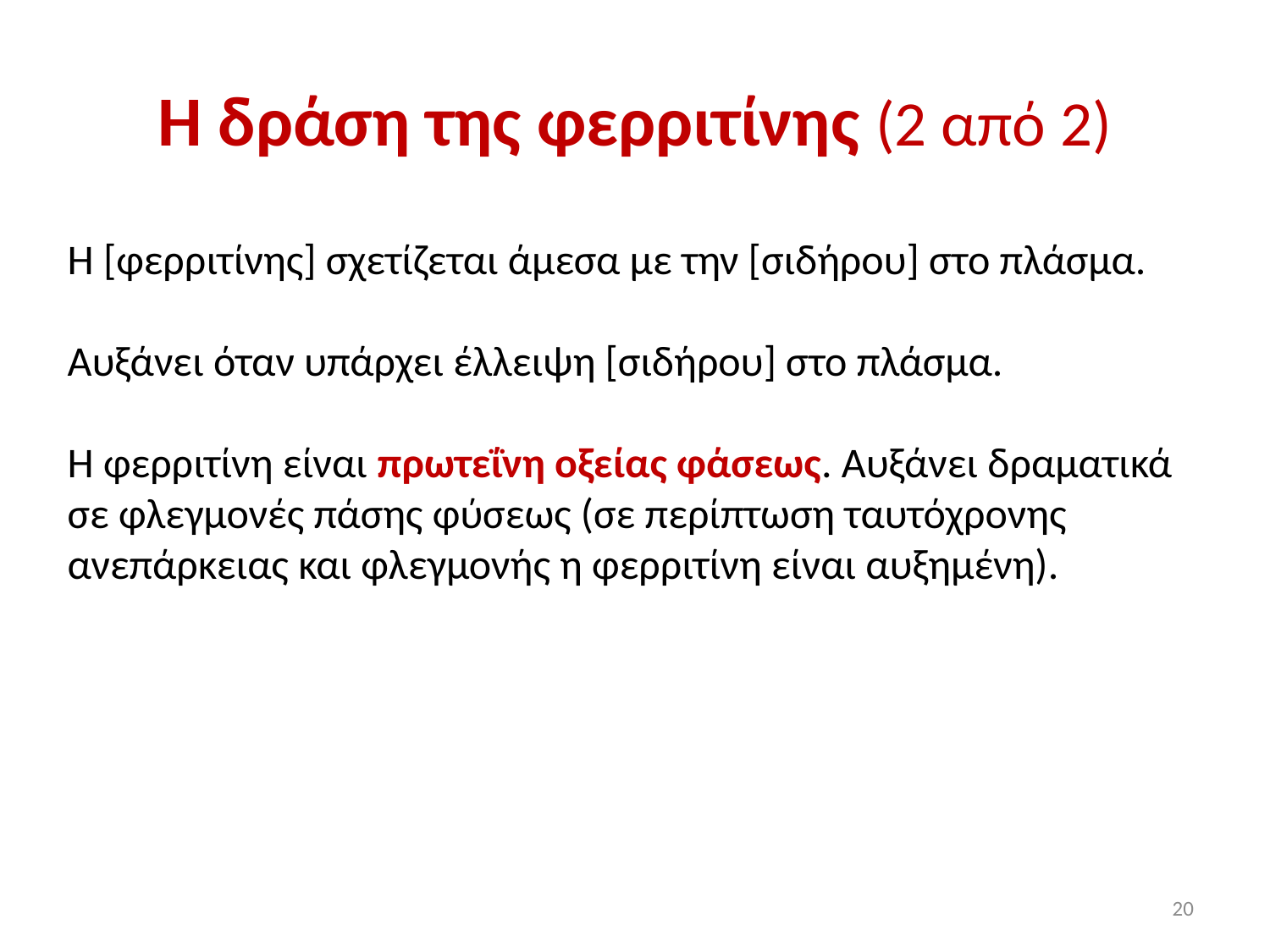

# Η δράση της φερριτίνης (2 από 2)
Η [φερριτίνης] σχετίζεται άμεσα με την [σιδήρου] στο πλάσμα.

Αυξάνει όταν υπάρχει έλλειψη [σιδήρου] στο πλάσμα.

Η φερριτίνη είναι πρωτεΐνη οξείας φάσεως. Αυξάνει δραματικά σε φλεγμονές πάσης φύσεως (σε περίπτωση ταυτόχρονης ανεπάρκειας και φλεγμονής η φερριτίνη είναι αυξημένη).

20